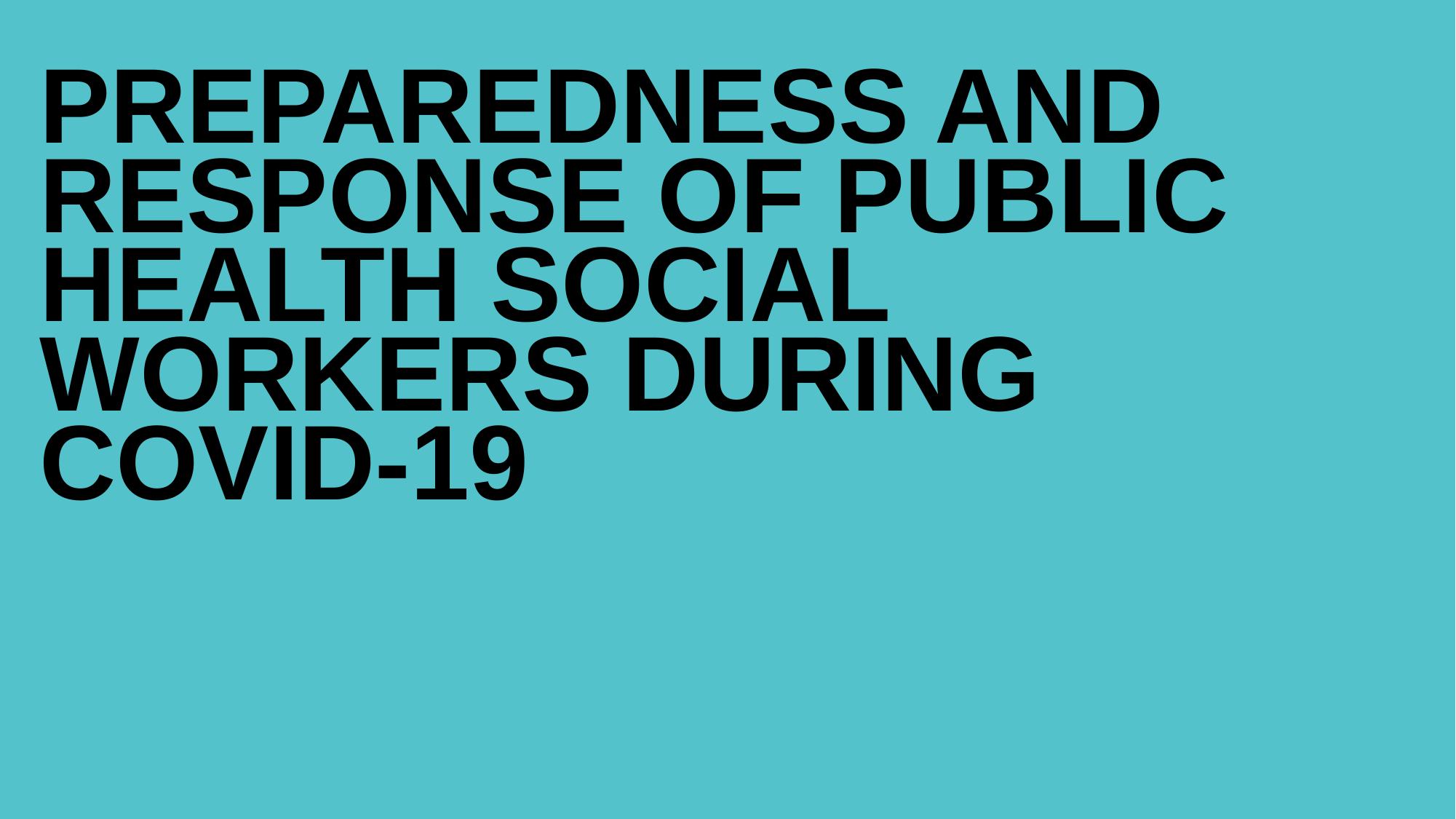

# Preparedness and response of Public Health social Workers during COVID-19